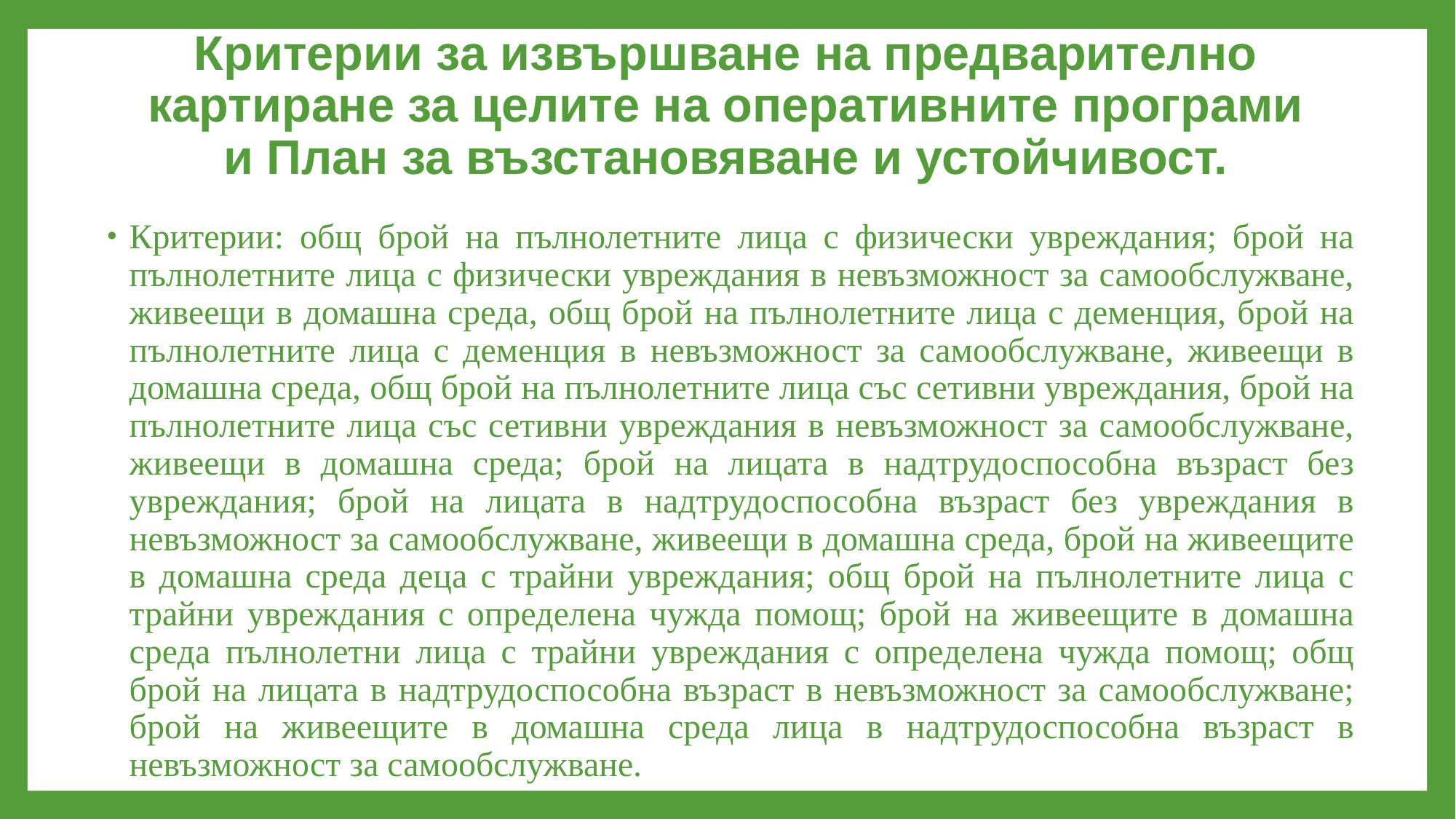

# Критерии за извършване на предварително картиране за целите на оперативните програми и План за възстановяване и устойчивост.
Критерии: общ брой на пълнолетните лица с физически увреждания; брой на пълнолетните лица с физически увреждания в невъзможност за самообслужване, живеещи в домашна среда, общ брой на пълнолетните лица с деменция, брой на пълнолетните лица с деменция в невъзможност за самообслужване, живеещи в домашна среда, общ брой на пълнолетните лица със сетивни увреждания, брой на пълнолетните лица със сетивни увреждания в невъзможност за самообслужване, живеещи в домашна среда; брой на лицата в надтрудоспособна възраст без увреждания; брой на лицата в надтрудоспособна възраст без увреждания в невъзможност за самообслужване, живеещи в домашна среда, брой на живеещите в домашна среда деца с трайни увреждания; общ брой на пълнолетните лица с трайни увреждания с определена чужда помощ; брой на живеещите в домашна среда пълнолетни лица с трайни увреждания с определена чужда помощ; общ брой на лицата в надтрудоспособна възраст в невъзможност за самообслужване; брой на живеещите в домашна среда лица в надтрудоспособна възраст в невъзможност за самообслужване.